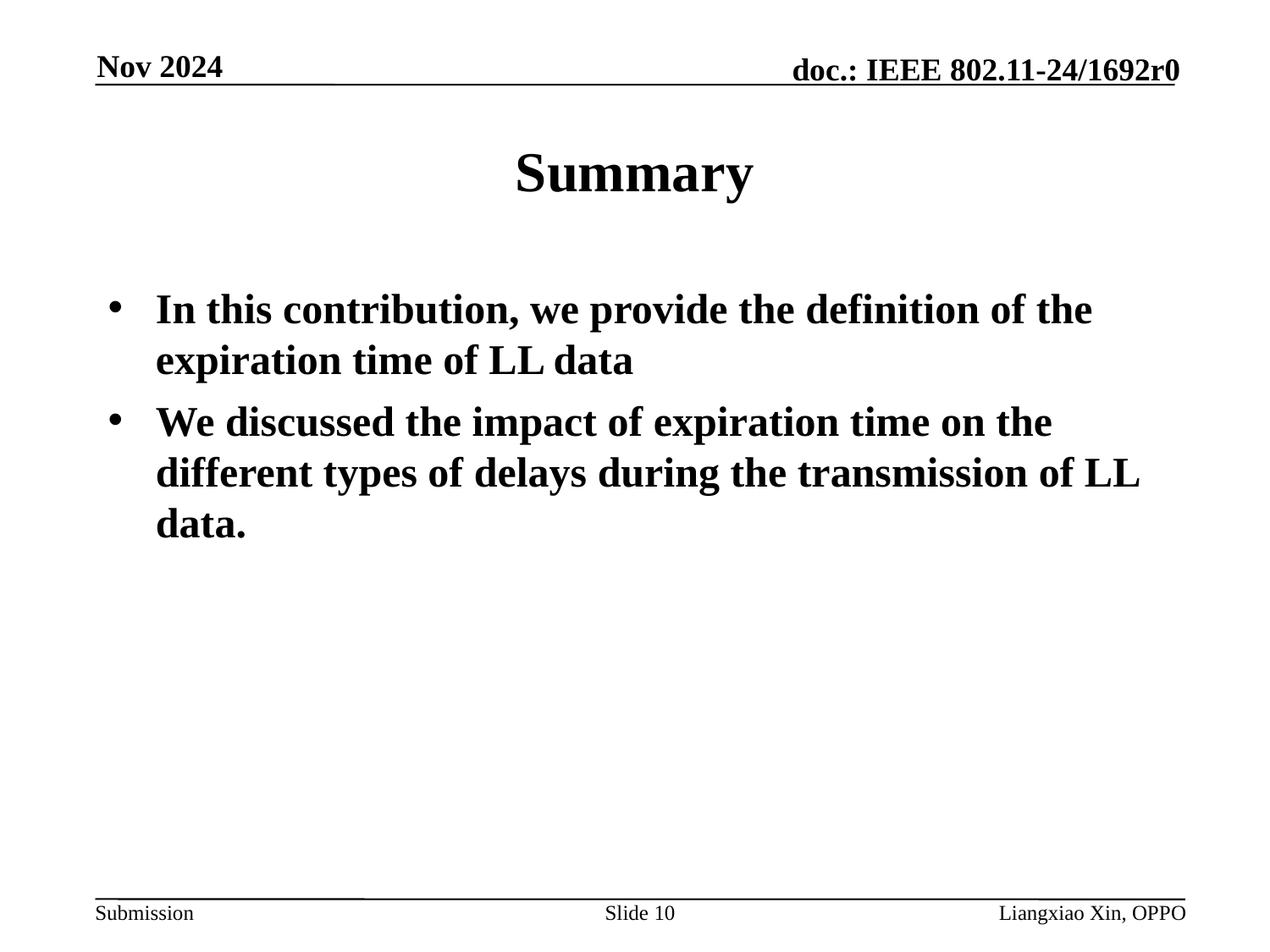

Nov 2024
# Summary
In this contribution, we provide the definition of the expiration time of LL data
We discussed the impact of expiration time on the different types of delays during the transmission of LL data.

Slide 10
Liangxiao Xin, OPPO